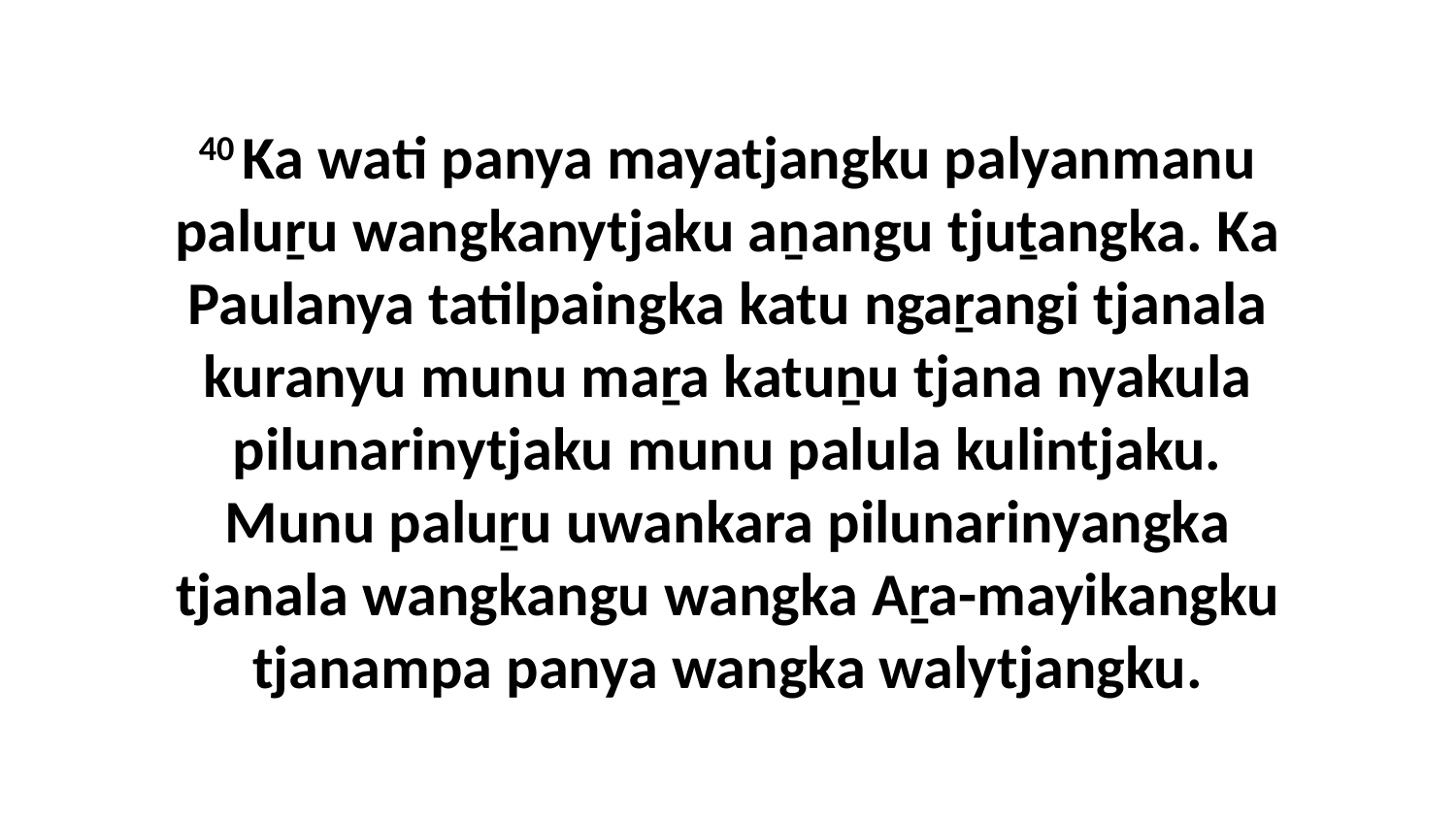

40 Ka wati panya mayatjangku palyanmanu paluṟu wangkanytjaku aṉangu tjuṯangka. Ka Paulanya tatilpaingka katu ngaṟangi tjanala kuranyu munu maṟa katuṉu tjana nyakula pilunarinytjaku munu palula kulintjaku. Munu paluṟu uwankara pilunarinyangka tjanala wangkangu wangka Aṟa-mayikangku tjanampa panya wangka walytjangku.